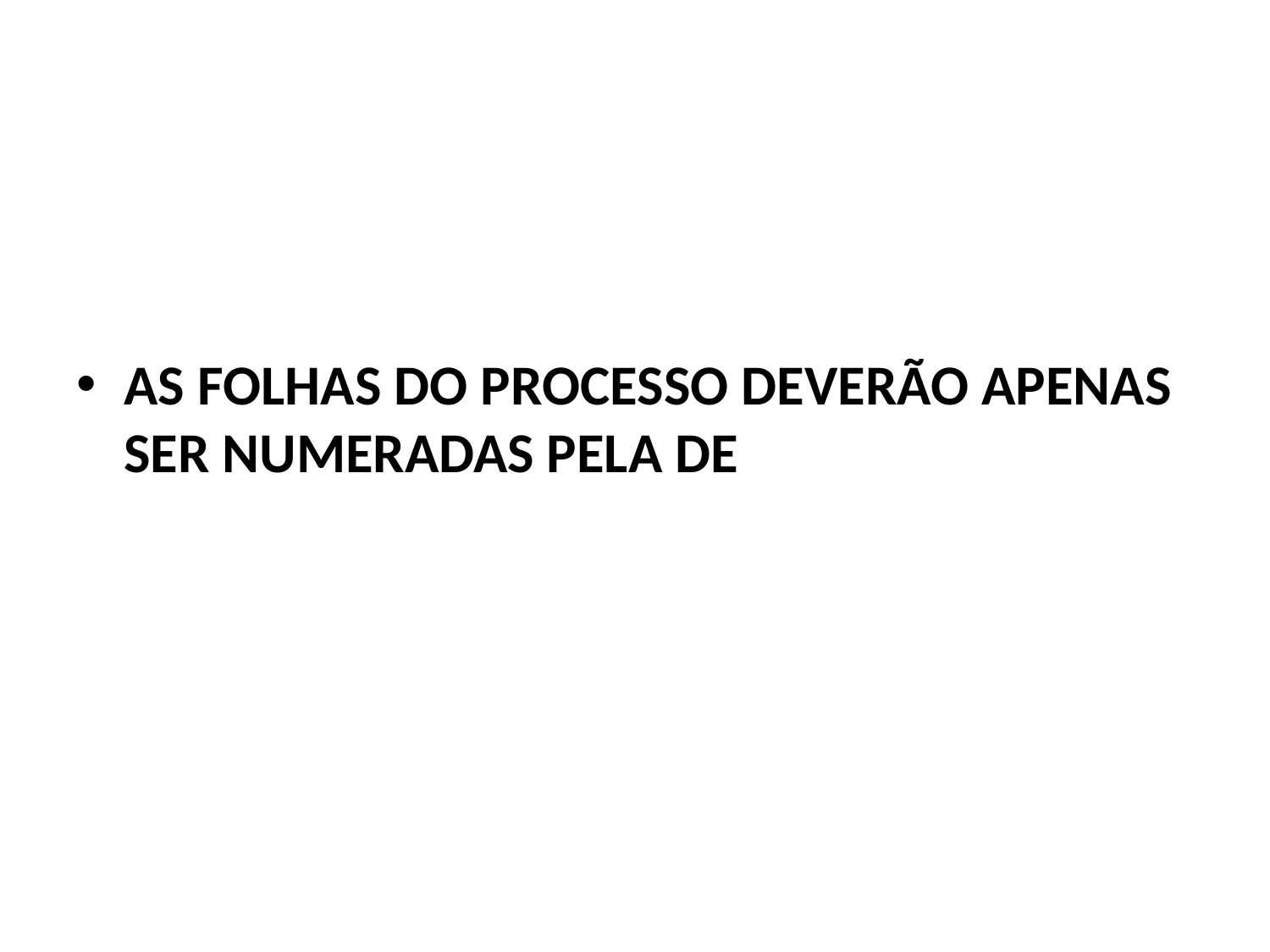

AS FOLHAS DO PROCESSO DEVERÃO APENAS SER NUMERADAS PELA DE

#